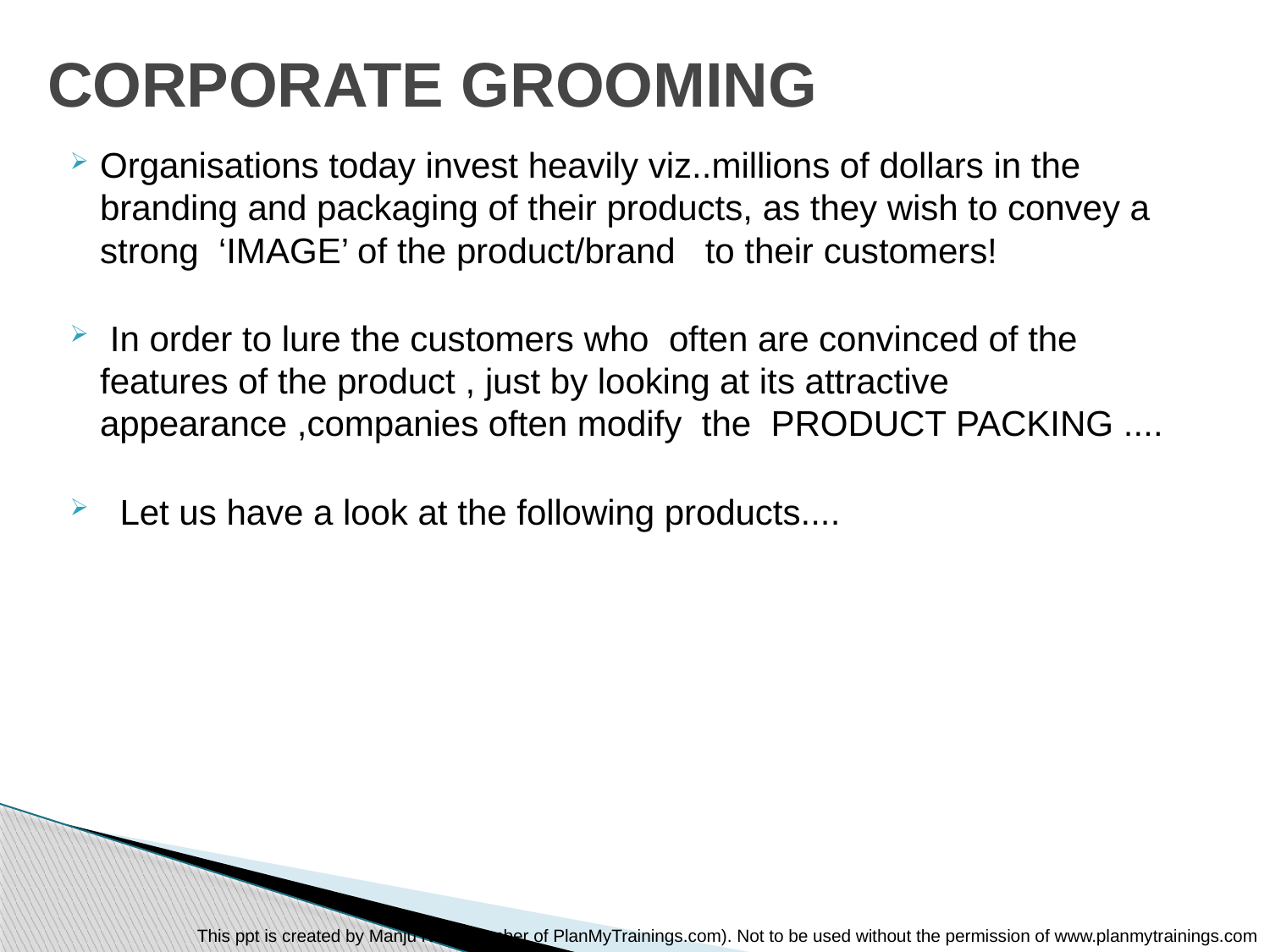

# CORPORATE GROOMING
Organisations today invest heavily viz..millions of dollars in the branding and packaging of their products, as they wish to convey a strong  ‘IMAGE’ of the product/brand   to their customers!

 In order to lure the customers who  often are convinced of the features of the product , just by looking at its attractive appearance ,companies often modify  the  PRODUCT PACKING ....

  Let us have a look at the following products....

This ppt is created by Manju Nair (member of PlanMyTrainings.com). Not to be used without the permission of www.planmytrainings.com